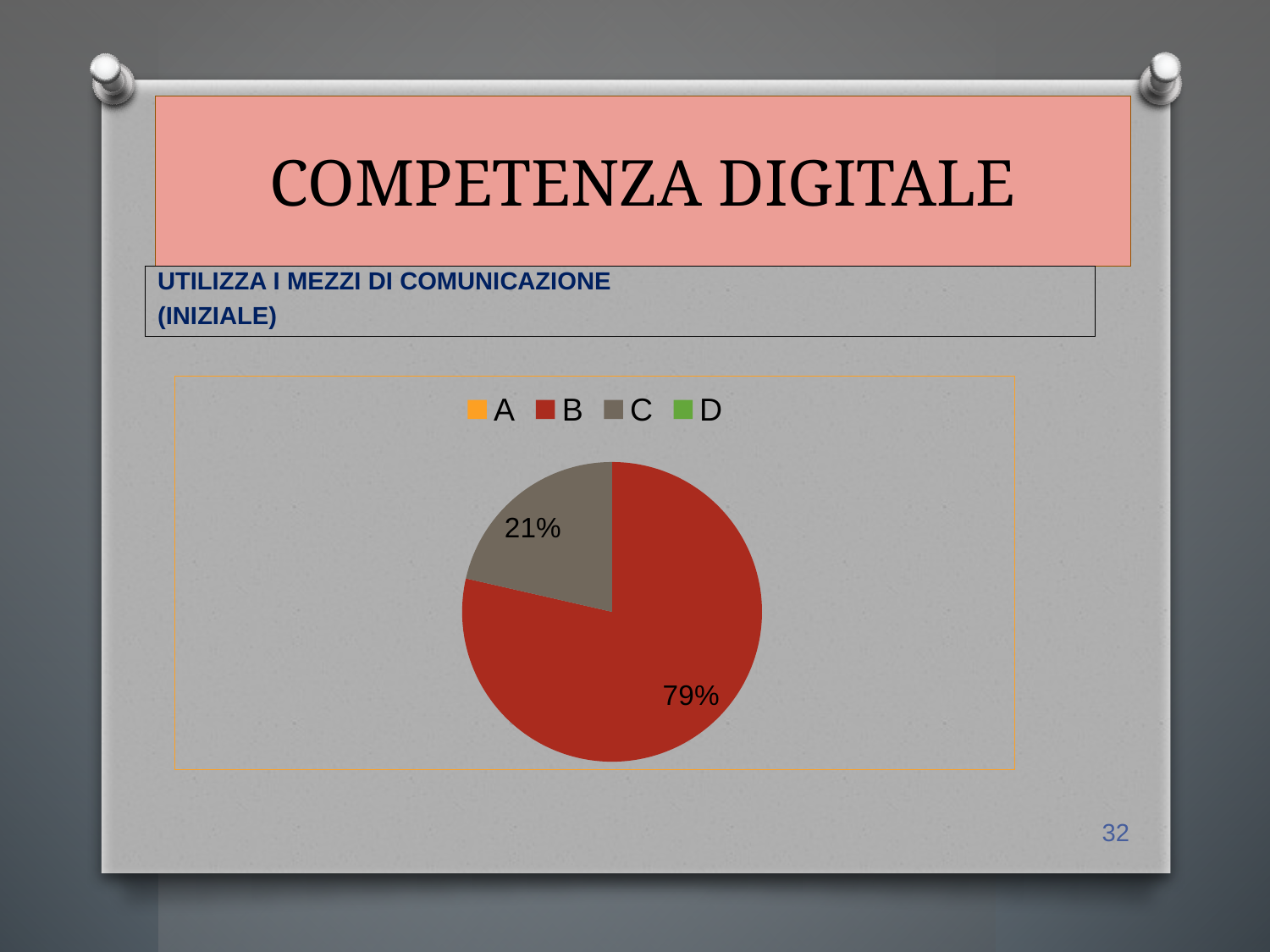

# COMPETENZA DIGITALE
UTILIZZA I MEZZI DI COMUNICAZIONE
(INIZIALE)

### Chart

| Category | Vendite |
|---|---|
| A | 0.0 |
| B | 22.0 |
| C | 6.0 |
| D | 0.0 |
32